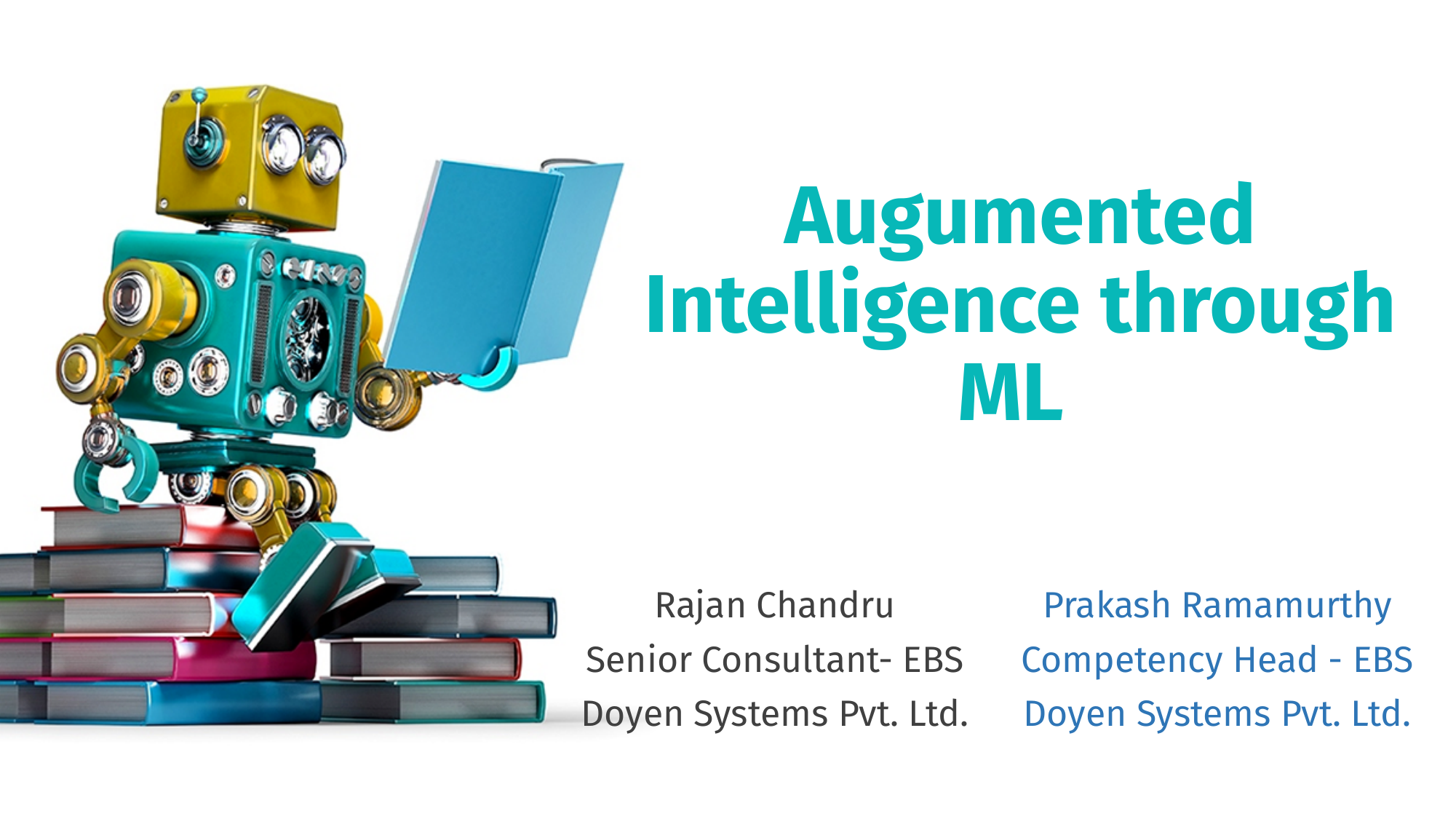

# Augumented Intelligence through ML
Rajan Chandru
Senior Consultant- EBS
Doyen Systems Pvt. Ltd.
Prakash Ramamurthy
Competency Head - EBS
Doyen Systems Pvt. Ltd.